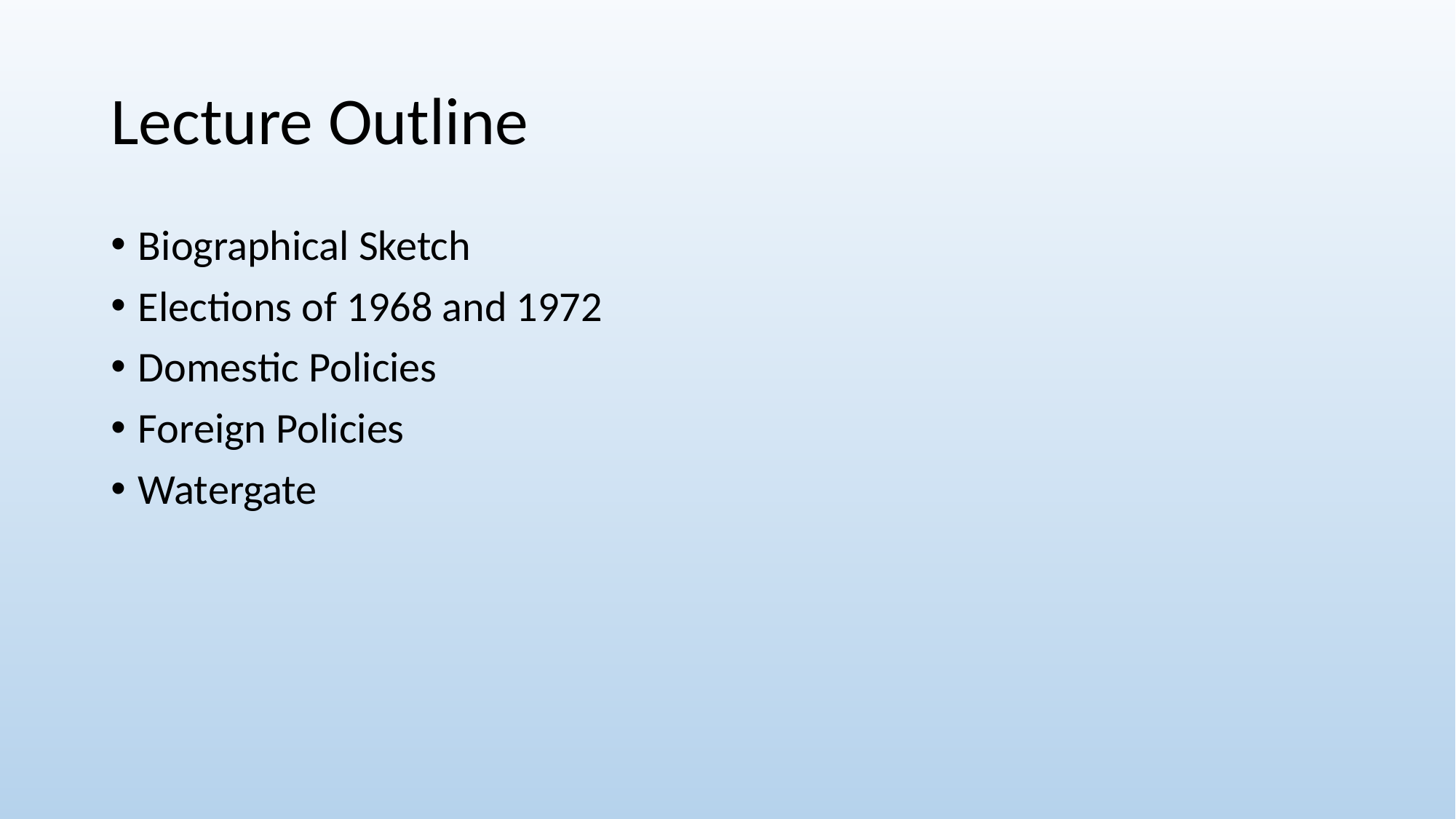

# Lecture Outline
Biographical Sketch
Elections of 1968 and 1972
Domestic Policies
Foreign Policies
Watergate